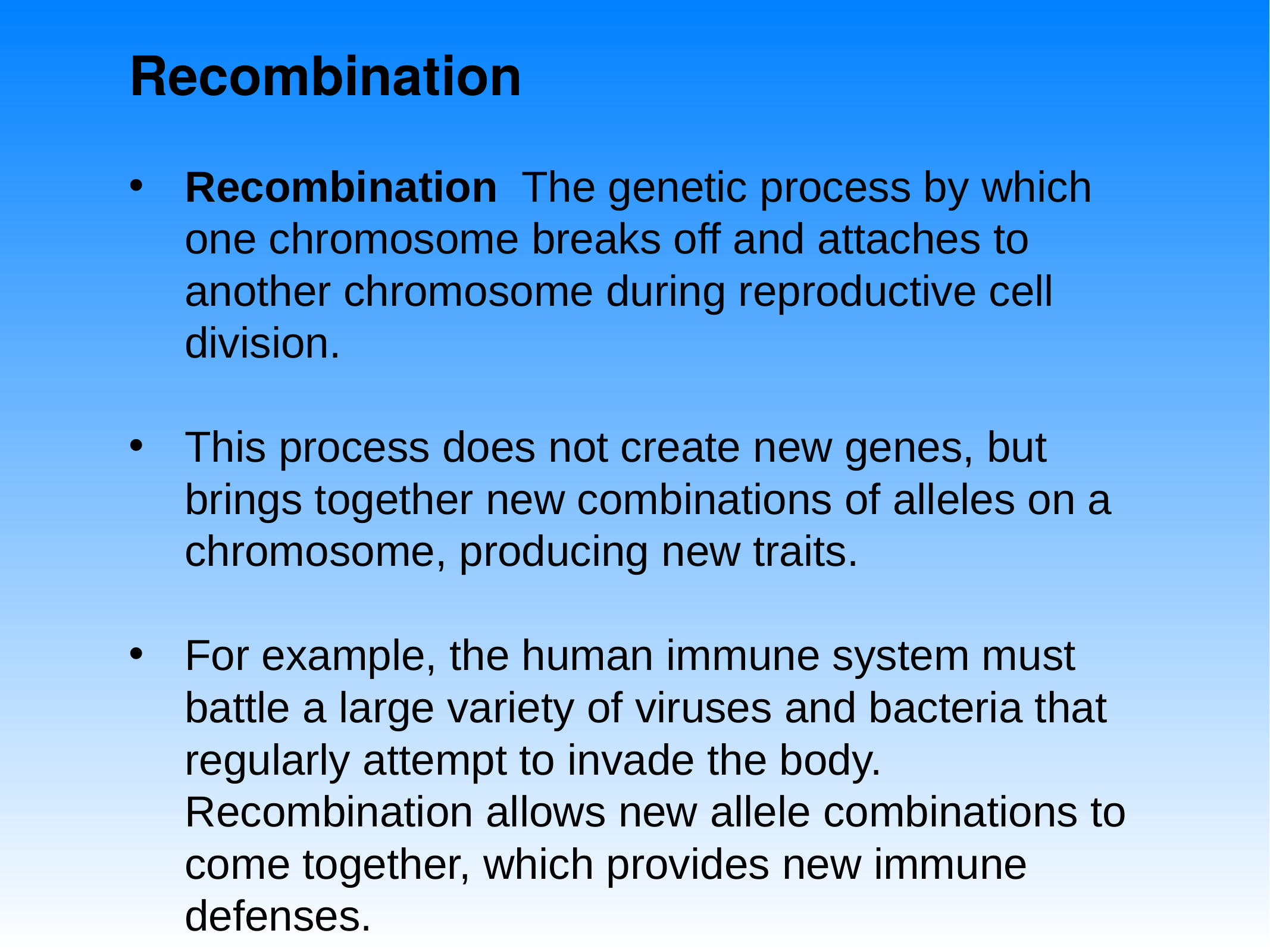

# Recombination
Recombination  The genetic process by which one chromosome breaks off and attaches to another chromosome during reproductive cell division.
This process does not create new genes, but brings together new combinations of alleles on a chromosome, producing new traits.
For example, the human immune system must battle a large variety of viruses and bacteria that regularly attempt to invade the body. Recombination allows new allele combinations to come together, which provides new immune defenses.